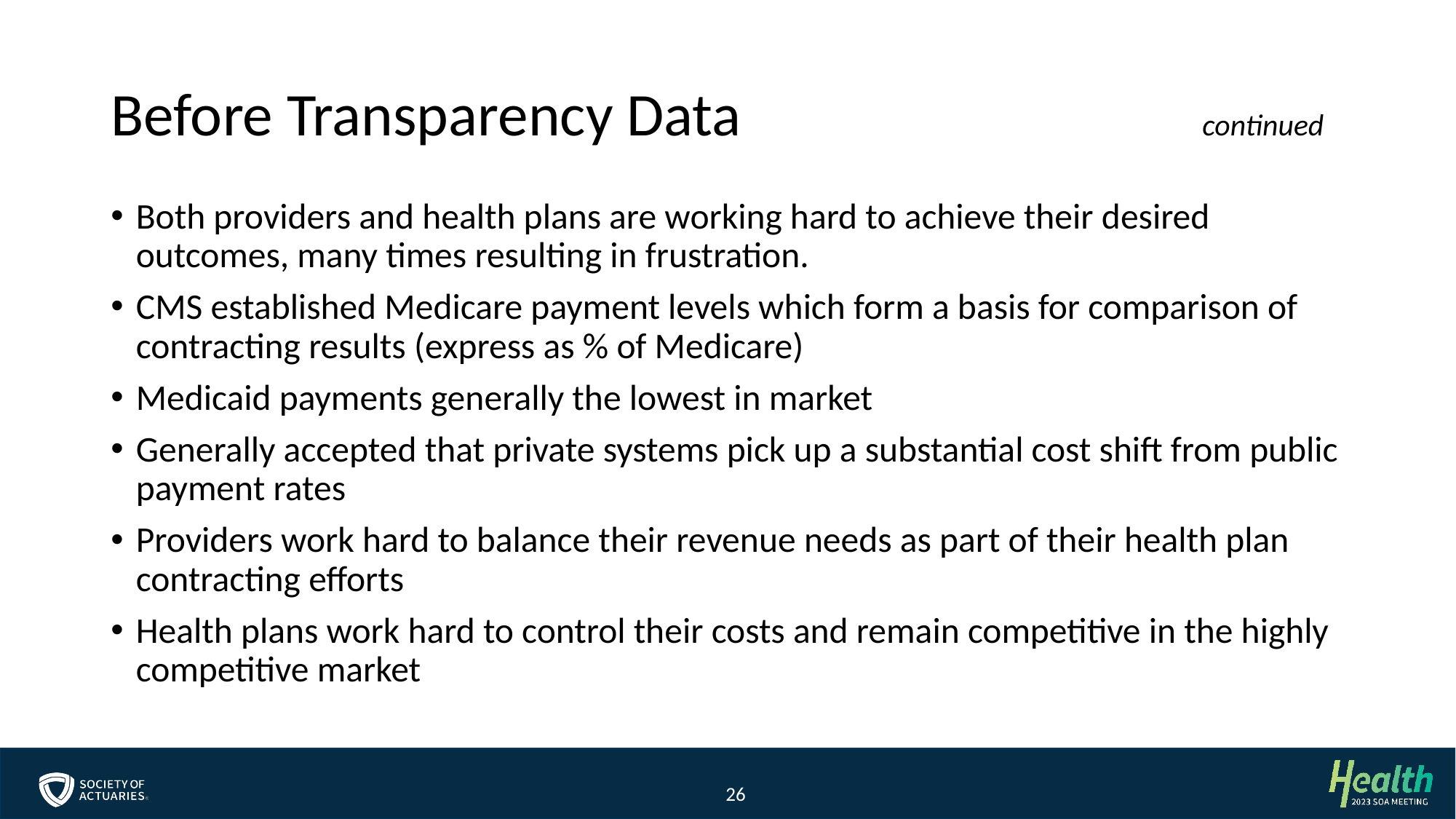

# Before Transparency Data					continued
Both providers and health plans are working hard to achieve their desired outcomes, many times resulting in frustration.
CMS established Medicare payment levels which form a basis for comparison of contracting results (express as % of Medicare)
Medicaid payments generally the lowest in market
Generally accepted that private systems pick up a substantial cost shift from public payment rates
Providers work hard to balance their revenue needs as part of their health plan contracting efforts
Health plans work hard to control their costs and remain competitive in the highly competitive market
26